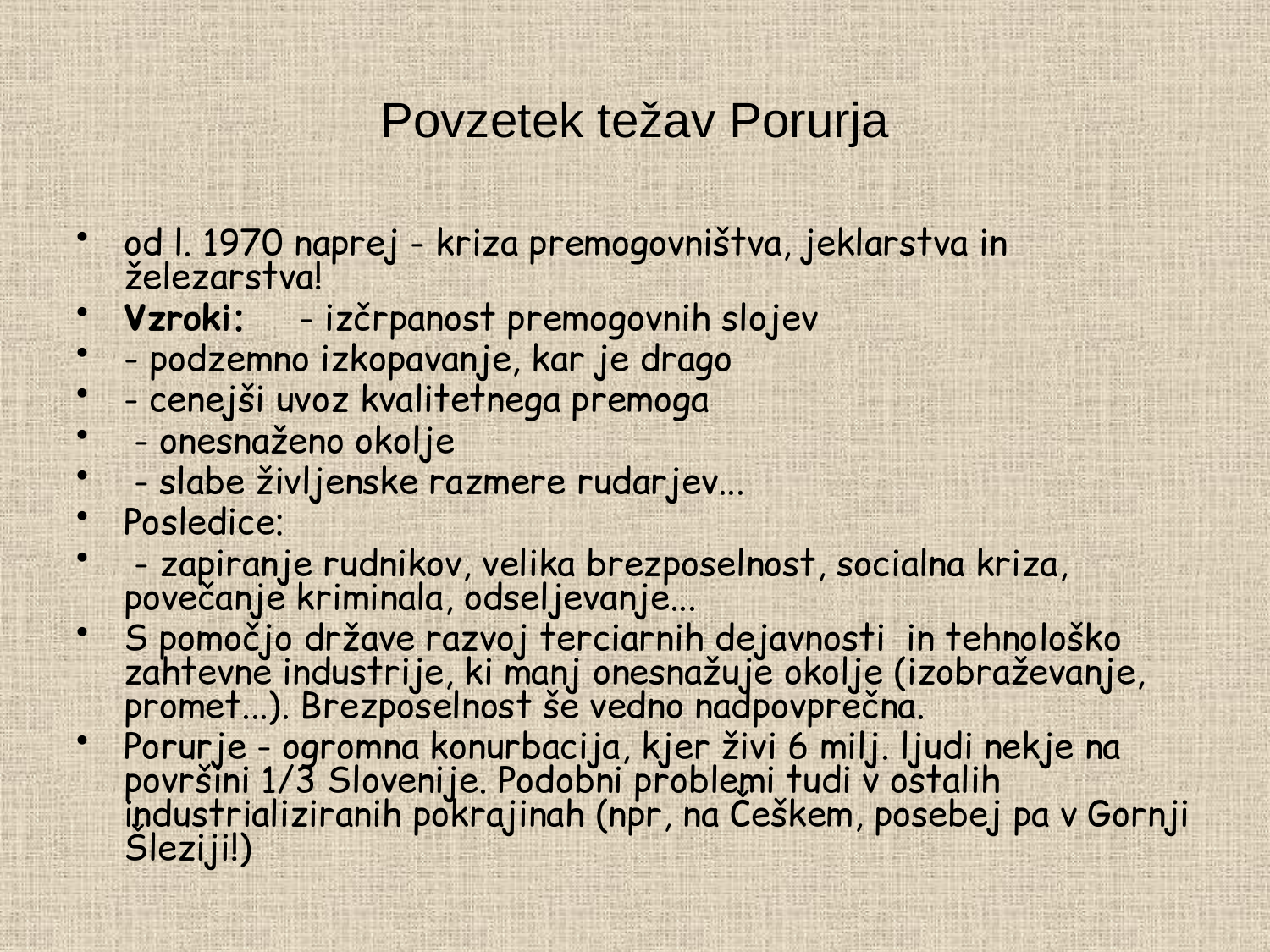

# Povzetek težav Porurja
od l. 1970 naprej - kriza premogovništva, jeklarstva in železarstva!
Vzroki:     - izčrpanost premogovnih slojev
- podzemno izkopavanje, kar je drago
- cenejši uvoz kvalitetnega premoga
 - onesnaženo okolje
 - slabe življenske razmere rudarjev...
Posledice:
 - zapiranje rudnikov, velika brezposelnost, socialna kriza, povečanje kriminala, odseljevanje...
S pomočjo države razvoj terciarnih dejavnosti  in tehnološko zahtevne industrije, ki manj onesnažuje okolje (izobraževanje, promet...). Brezposelnost še vedno nadpovprečna.
Porurje - ogromna konurbacija, kjer živi 6 milj. ljudi nekje na površini 1/3 Slovenije. Podobni problemi tudi v ostalih industrializiranih pokrajinah (npr, na Češkem, posebej pa v Gornji Šleziji!)